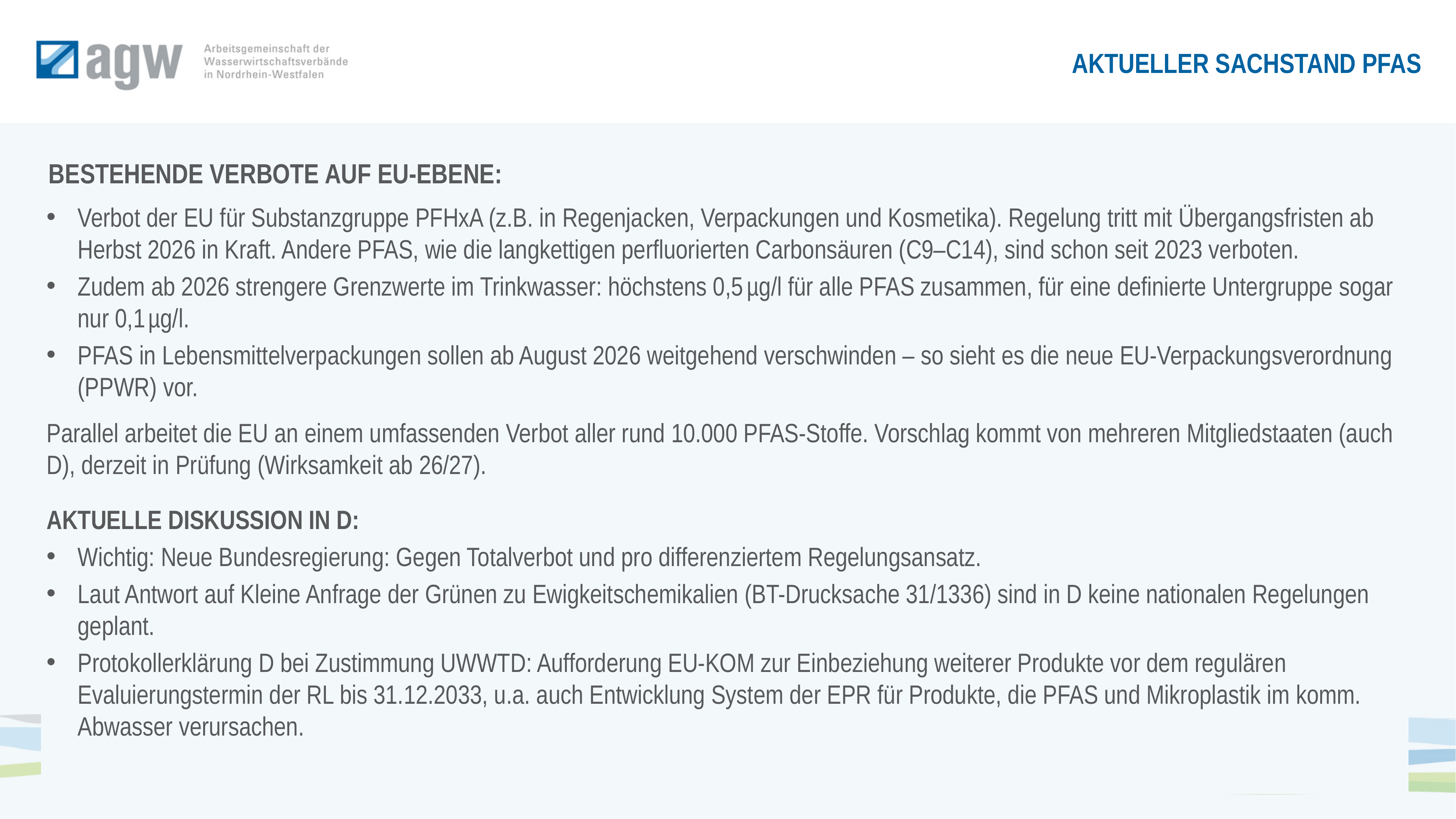

Aktueller Sachstand PFAS
Bestehende Verbote auf EU-Ebene:
Verbot der EU für Substanzgruppe PFHxA (z.B. in Regenjacken, Verpackungen und Kosmetika). Regelung tritt mit Übergangsfristen ab Herbst 2026 in Kraft. Andere PFAS, wie die langkettigen perfluorierten Carbonsäuren (C9–C14), sind schon seit 2023 verboten.
Zudem ab 2026 strengere Grenzwerte im Trinkwasser: höchstens 0,5 µg/l für alle PFAS zusammen, für eine definierte Untergruppe sogar nur 0,1 µg/l.
PFAS in Lebensmittelverpackungen sollen ab August 2026 weitgehend verschwinden – so sieht es die neue EU-Verpackungsverordnung (PPWR) vor.
Parallel arbeitet die EU an einem umfassenden Verbot aller rund 10.000 PFAS-Stoffe. Vorschlag kommt von mehreren Mitgliedstaaten (auch D), derzeit in Prüfung (Wirksamkeit ab 26/27).
Aktuelle Diskussion in D:
Wichtig: Neue Bundesregierung: Gegen Totalverbot und pro differenziertem Regelungsansatz.
Laut Antwort auf Kleine Anfrage der Grünen zu Ewigkeitschemikalien (BT-Drucksache 31/1336) sind in D keine nationalen Regelungen geplant.
Protokollerklärung D bei Zustimmung UWWTD: Aufforderung EU-KOM zur Einbeziehung weiterer Produkte vor dem regulären Evaluierungstermin der RL bis 31.12.2033, u.a. auch Entwicklung System der EPR für Produkte, die PFAS und Mikroplastik im komm. Abwasser verursachen.